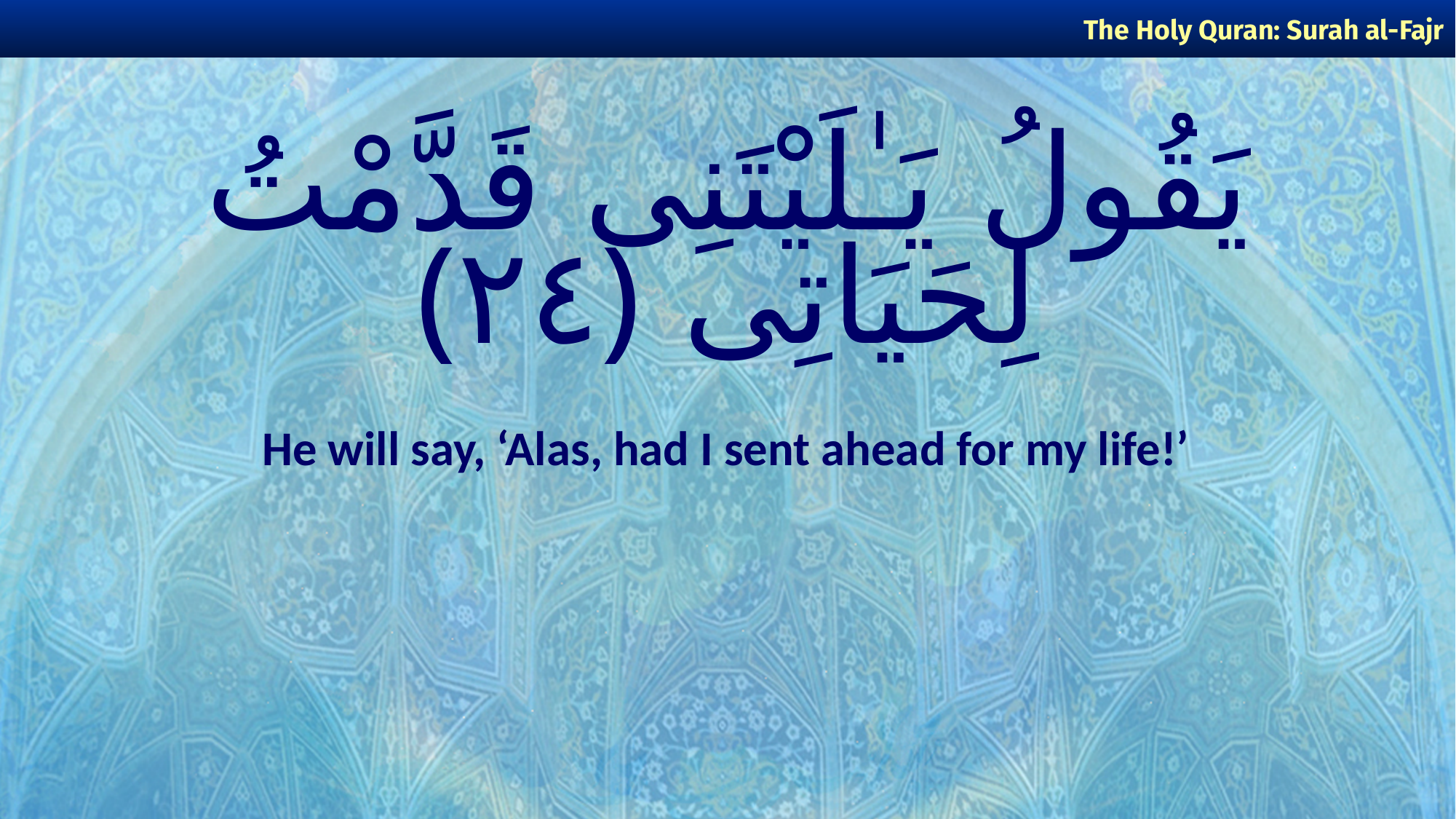

The Holy Quran: Surah al-Fajr
# يَقُولُ يَـٰلَيْتَنِى قَدَّمْتُ لِحَيَاتِى ﴿٢٤﴾
He will say, ‘Alas, had I sent ahead for my life!’